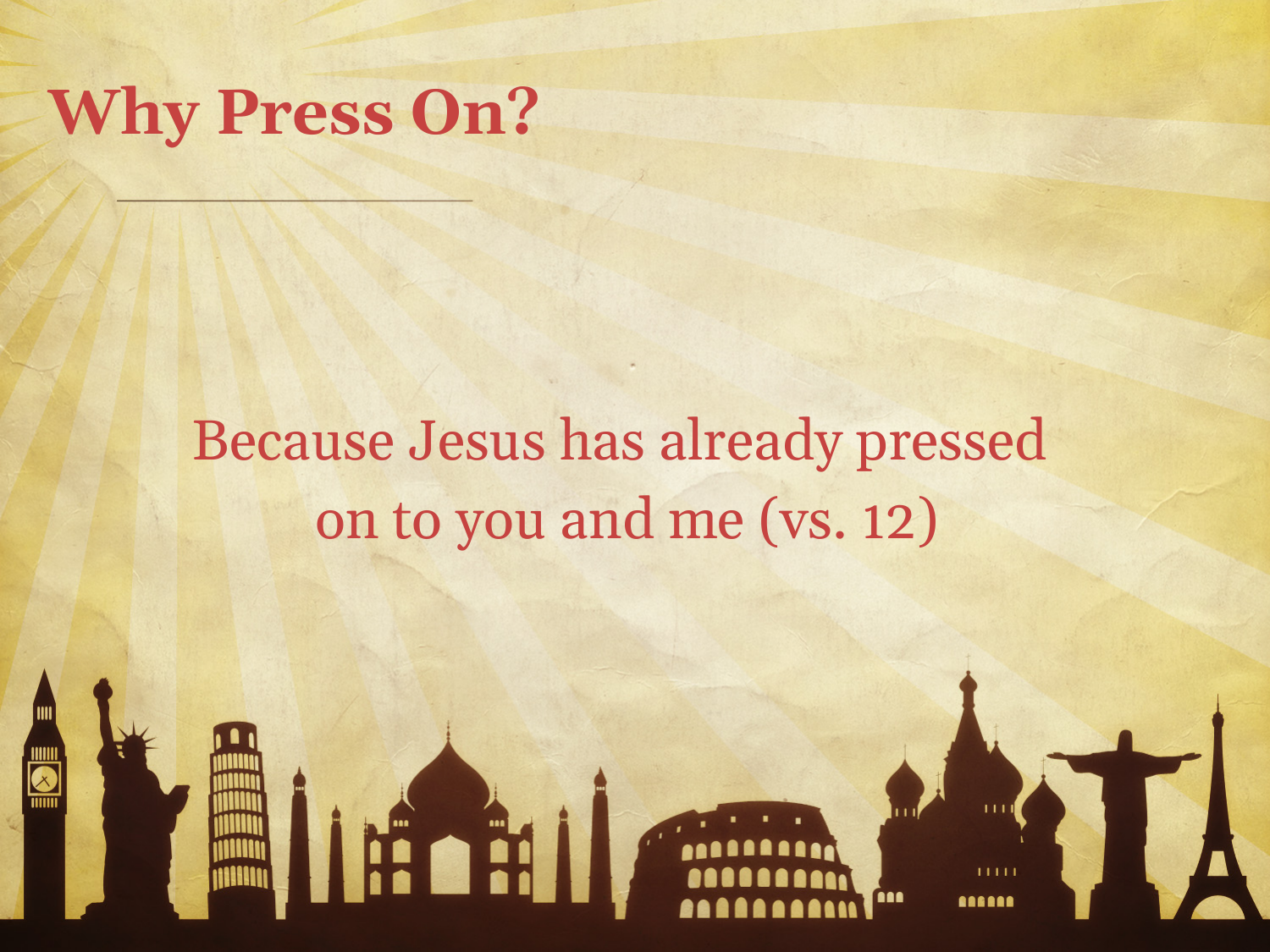

# Why Press On?
Because Jesus has already pressed
on to you and me (vs. 12)